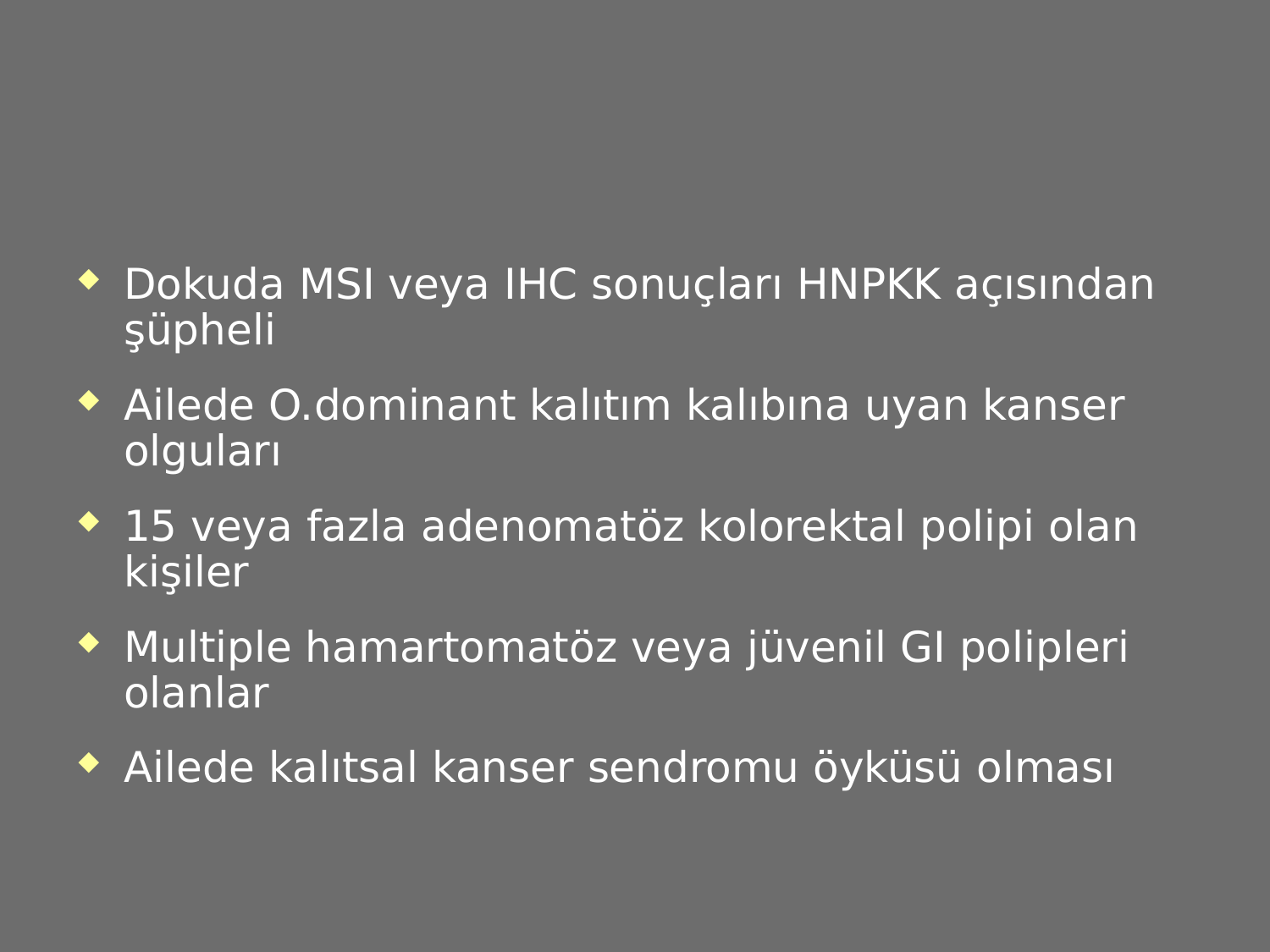

Dokuda MSI veya IHC sonuçları HNPKK açısından şüpheli
Ailede O.dominant kalıtım kalıbına uyan kanser olguları
15 veya fazla adenomatöz kolorektal polipi olan kişiler
Multiple hamartomatöz veya jüvenil GI polipleri olanlar
Ailede kalıtsal kanser sendromu öyküsü olması